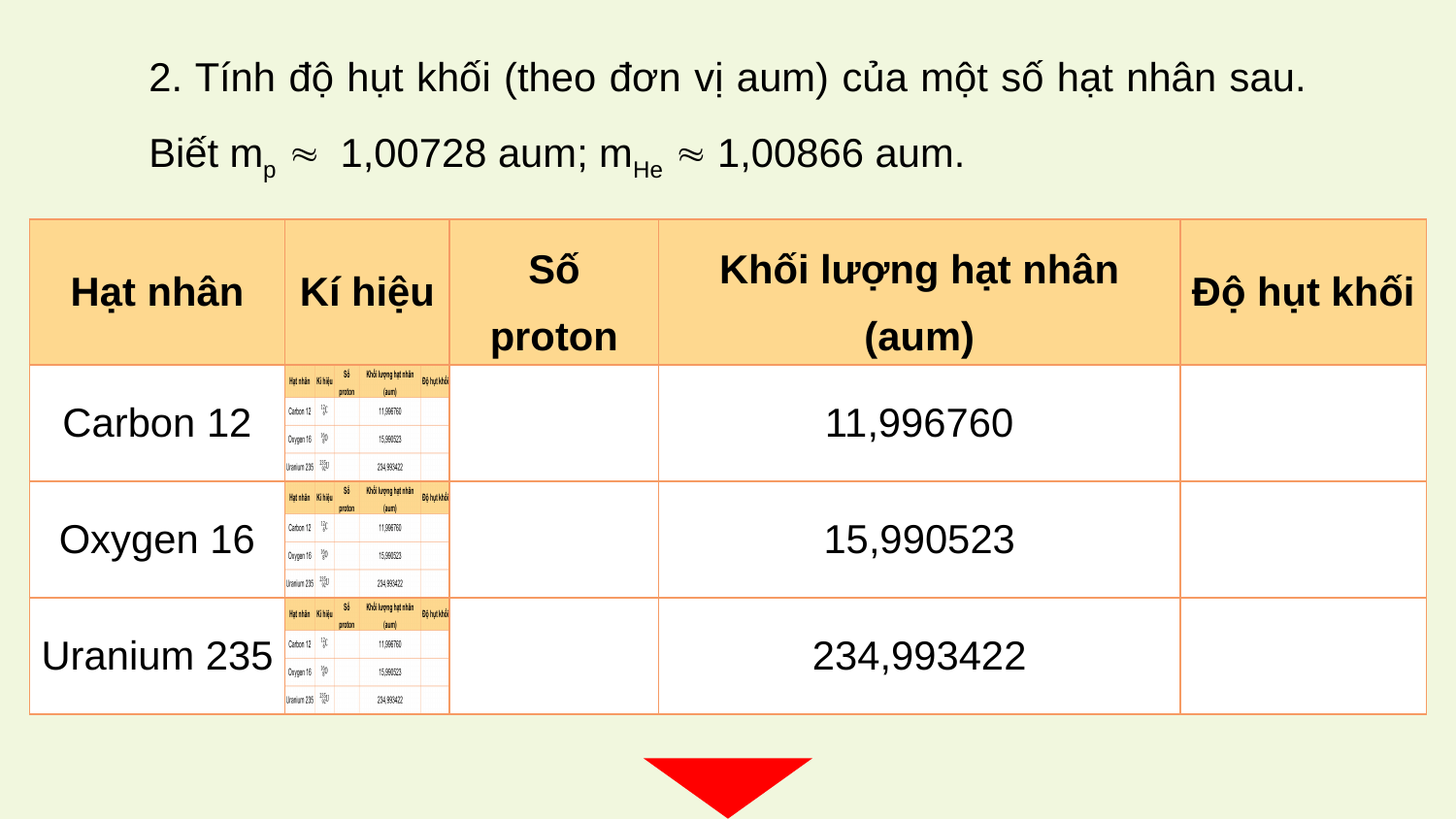

2. Tính độ hụt khối (theo đơn vị aum) của một số hạt nhân sau. Biết mp ≈ 1,00728 aum; mHe ≈ 1,00866 aum.
| Hạt nhân | Kí hiệu | Số proton | Khối lượng hạt nhân (aum) | Độ hụt khối |
| --- | --- | --- | --- | --- |
| Carbon 12 |  |  | 11,996760 |  |
| Oxygen 16 |  |  | 15,990523 |  |
| Uranium 235 |  |  | 234,993422 |  |